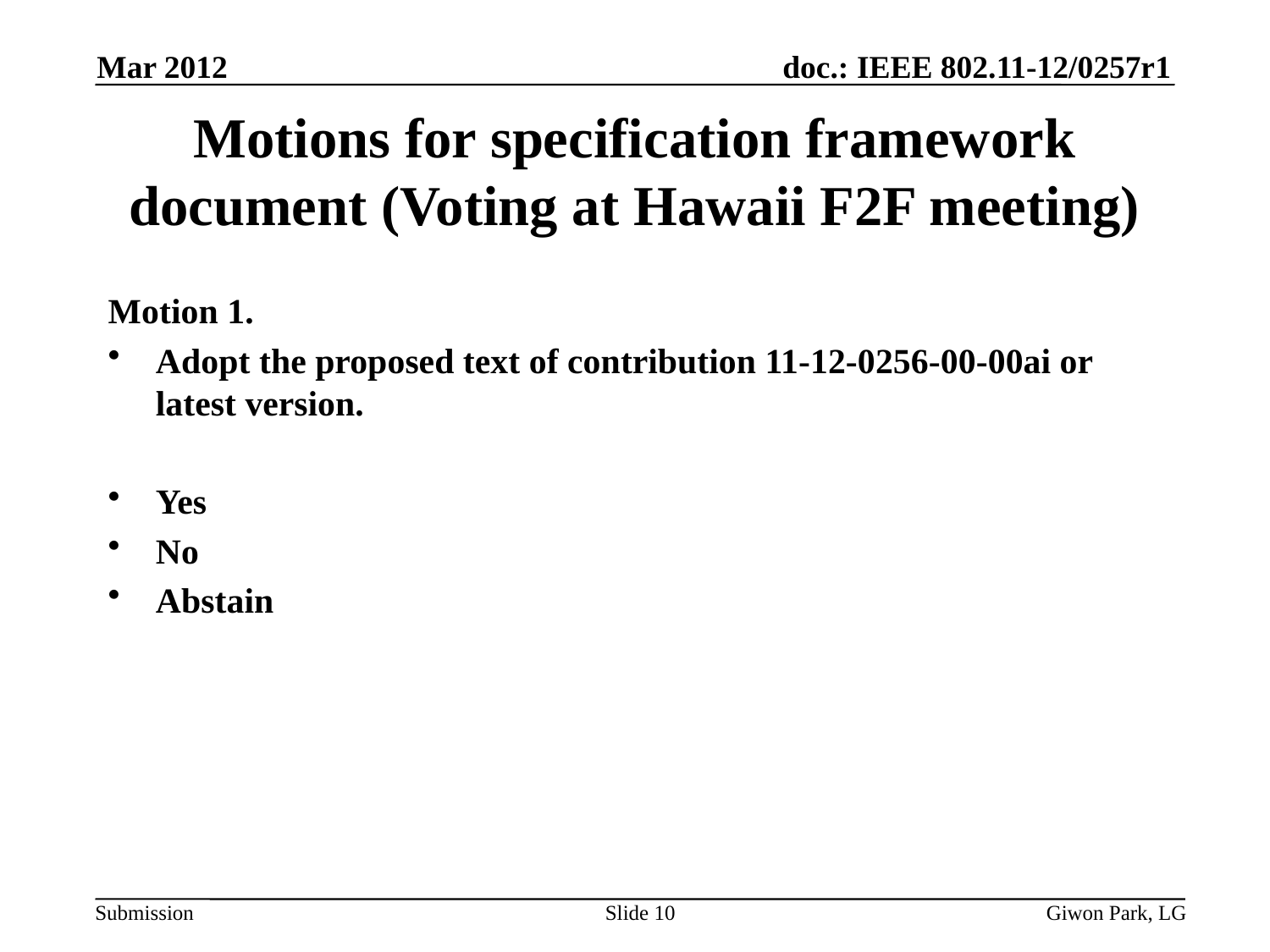

Mar 2012
# Motions for specification framework document (Voting at Hawaii F2F meeting)

Motion 1.
Adopt the proposed text of contribution 11-12-0256-00-00ai or latest version.

Yes
No
Abstain

Slide 10
Giwon Park, LG